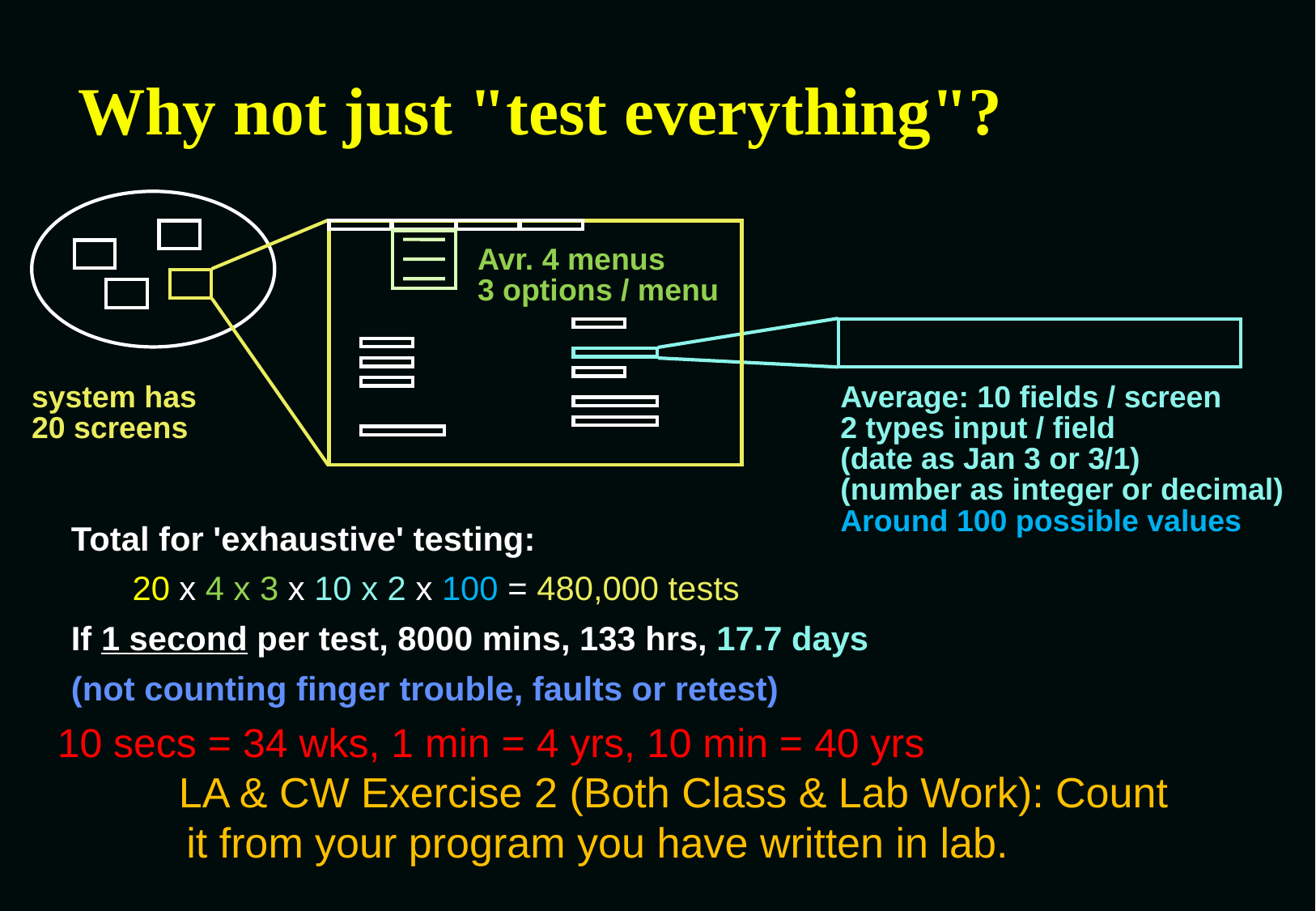

# Why not just "test everything"?

system has
20 screens

Avr. 4 menus
3 options / menu

Average: 10 fields / screen
2 types input / field
(date as Jan 3 or 3/1)
(number as integer or decimal)
Around 100 possible values

Total for 'exhaustive' testing:
20 x 4 x 3 x 10 x 2 x 100 = 480,000 tests
If 1 second per test, 8000 mins, 133 hrs, 17.7 days
(not counting finger trouble, faults or retest)

10 secs = 34 wks, 1 min = 4 yrs, 10 min = 40 yrs
	LA & CW Exercise 2 (Both Class & Lab Work): Count
           it from your program you have written in lab.